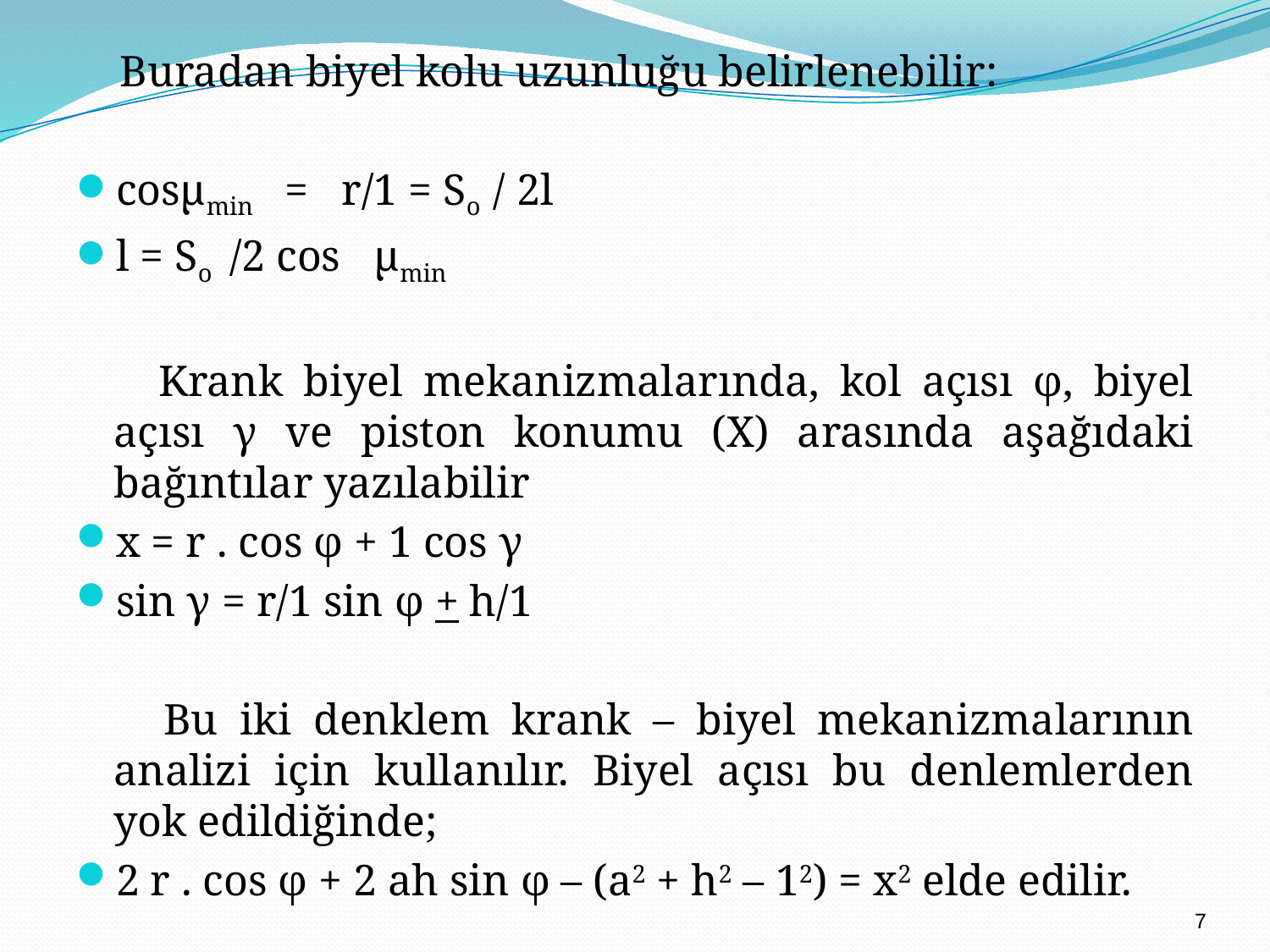

# Buradan biyel kolu uzunluğu belirlenebilir:

cosμmin     =   r/1 = So  / 2l
l = So  /2 cos   μmin

    Krank biyel mekanizmalarında, kol açısı φ, biyel açısı γ ve piston konumu (X) arasında aşağıdaki bağıntılar yazılabilir
x = r . cos φ + 1 cos γ
sin γ = r/1 sin φ + h/1

    Bu iki denklem krank – biyel mekanizmalarının analizi için kullanılır. Biyel açısı bu denlemlerden yok edildiğinde;
2 r . cos φ + 2 ah sin φ – (a2 + h2 – 12) = x2 elde edilir.

7